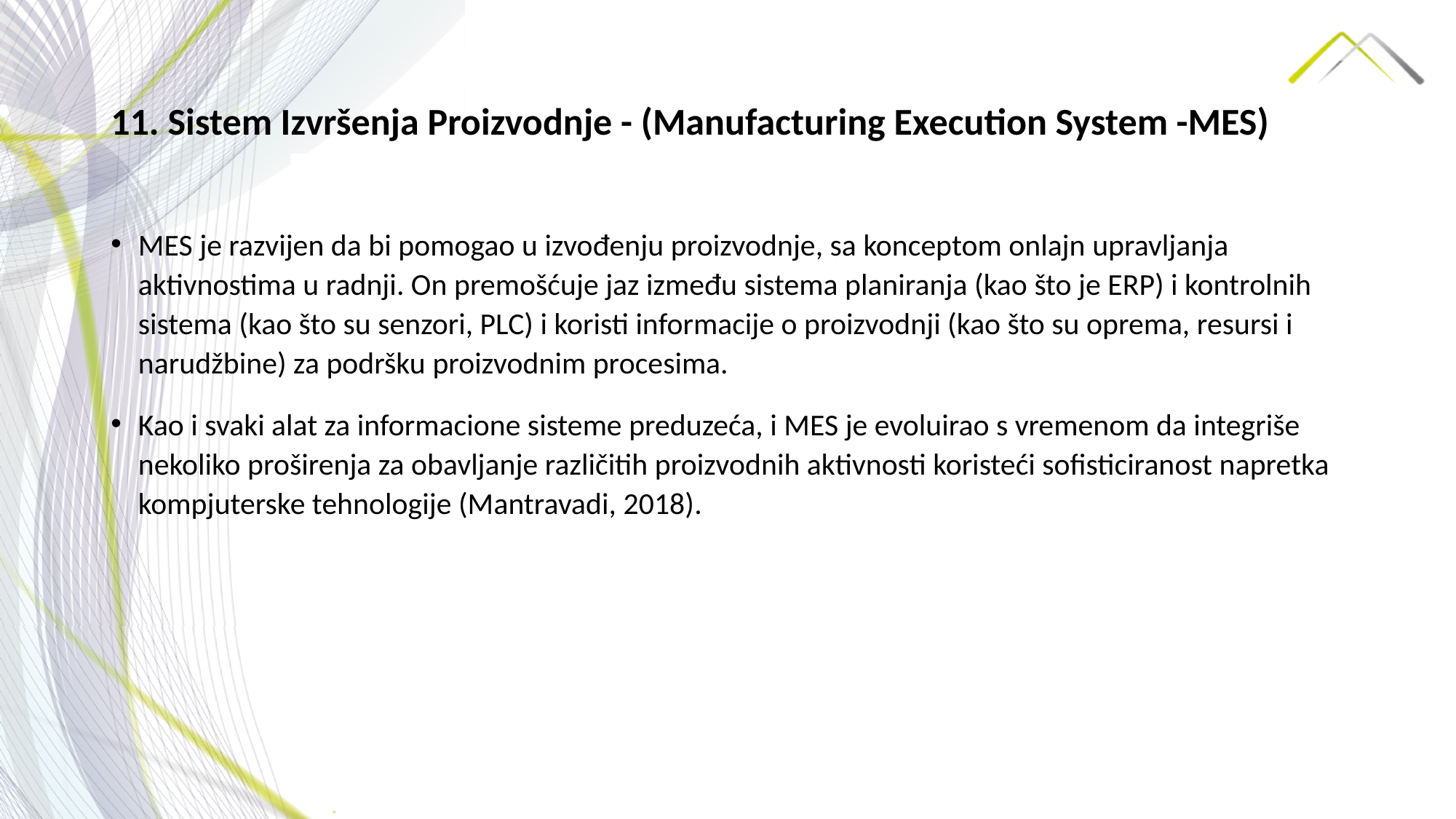

# 11. Sistem Izvršenja Proizvodnje - (Manufacturing Execution System -MES)
MES je razvijen da bi pomogao u izvođenju proizvodnje, sa konceptom onlajn upravljanja aktivnostima u radnji. On premošćuje jaz između sistema planiranja (kao što je ERP) i kontrolnih sistema (kao što su senzori, PLC) i koristi informacije o proizvodnji (kao što su oprema, resursi i narudžbine) za podršku proizvodnim procesima.
Kao i svaki alat za informacione sisteme preduzeća, i MES je evoluirao s vremenom da integriše nekoliko proširenja za obavljanje različitih proizvodnih aktivnosti koristeći sofisticiranost napretka kompjuterske tehnologije (Mantravadi, 2018).